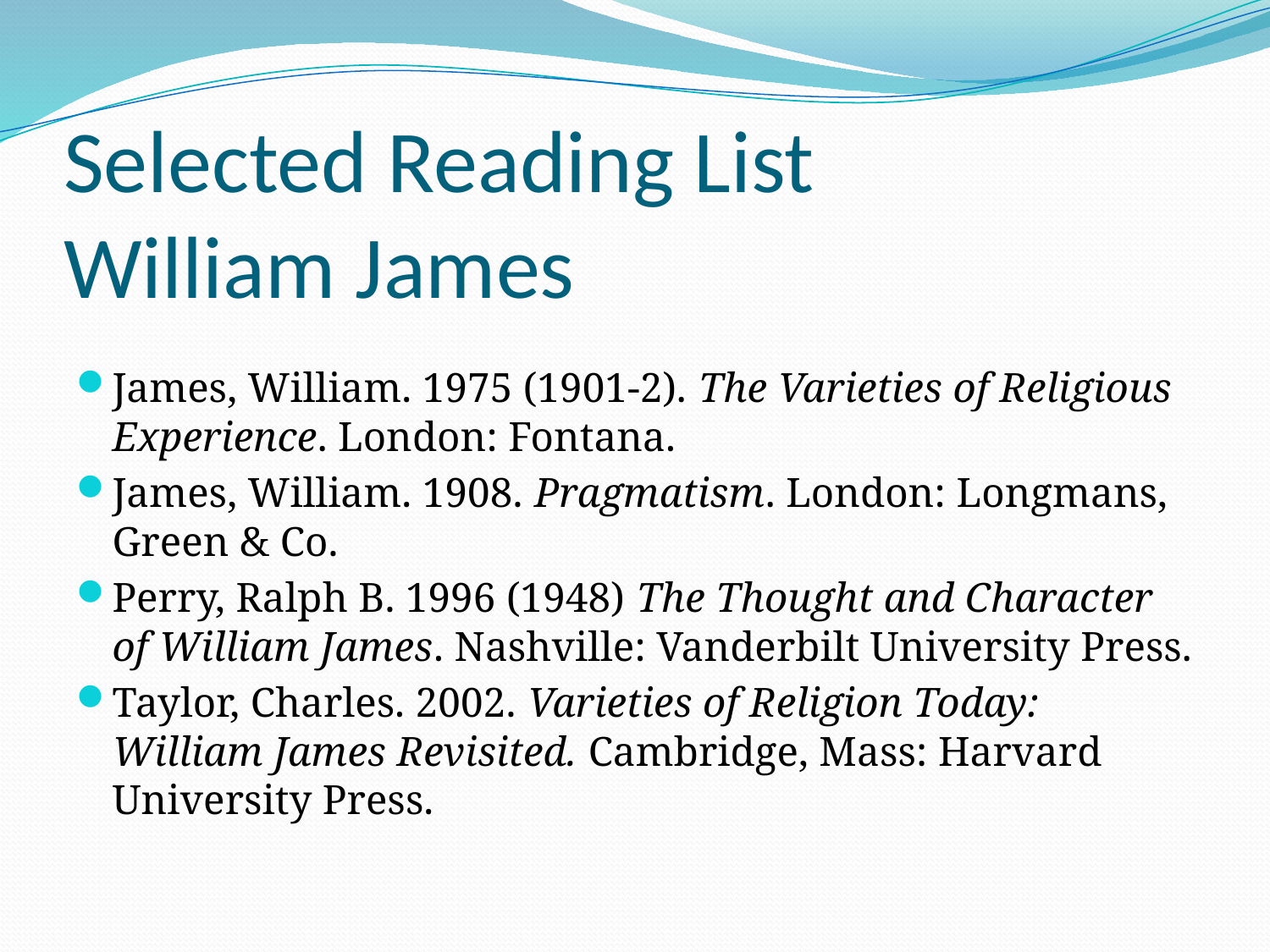

# Selected Reading List William James
James, William. 1975 (1901-2). The Varieties of Religious Experience. London: Fontana.
James, William. 1908. Pragmatism. London: Longmans, Green & Co.
Perry, Ralph B. 1996 (1948) The Thought and Character of William James. Nashville: Vanderbilt University Press.
Taylor, Charles. 2002. Varieties of Religion Today: William James Revisited. Cambridge, Mass: Harvard University Press.